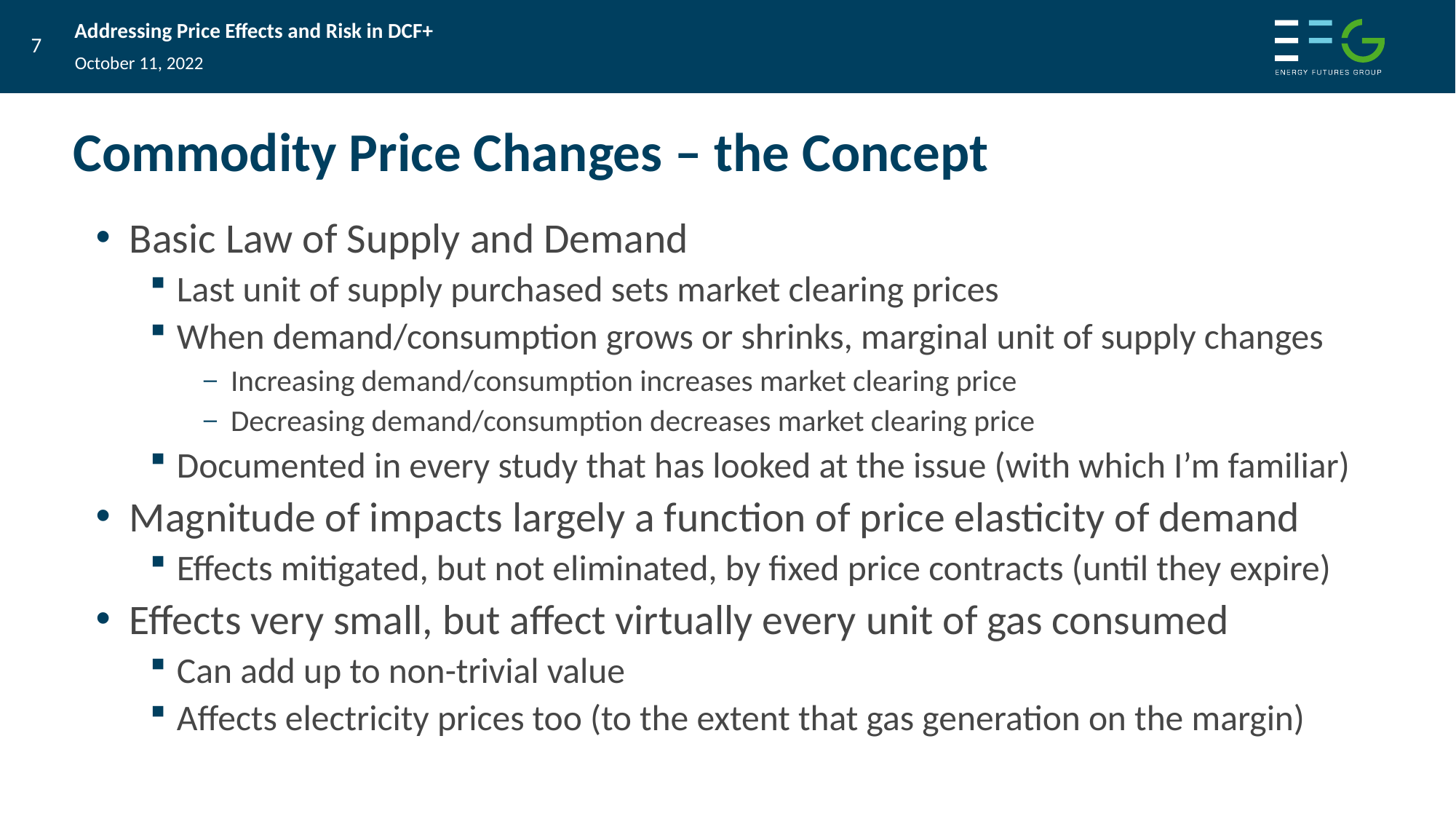

October 11, 2022
# Commodity Price Changes – the Concept
Basic Law of Supply and Demand
Last unit of supply purchased sets market clearing prices
When demand/consumption grows or shrinks, marginal unit of supply changes
Increasing demand/consumption increases market clearing price
Decreasing demand/consumption decreases market clearing price
Documented in every study that has looked at the issue (with which I’m familiar)
Magnitude of impacts largely a function of price elasticity of demand
Effects mitigated, but not eliminated, by fixed price contracts (until they expire)
Effects very small, but affect virtually every unit of gas consumed
Can add up to non-trivial value
Affects electricity prices too (to the extent that gas generation on the margin)